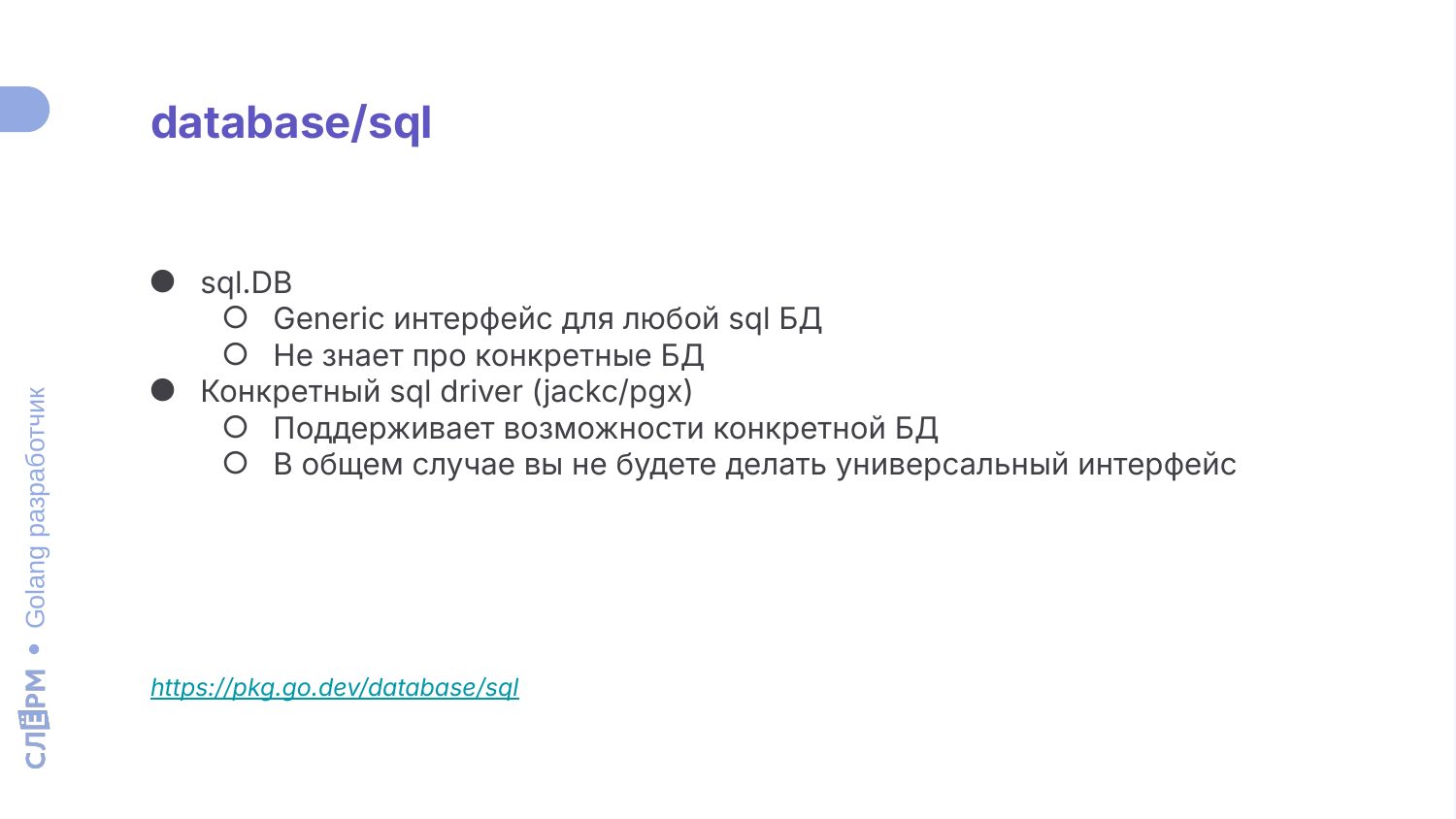

database/sql

sql.DB
Generic интерфейс для любой sql БД
Не знает про конкретные БД
Конкретный sql driver (jackc/pgx)
Поддерживает возможности конкретной БД
В общем случае вы не будете делать универсальный интерфейс

https://pkg.go.dev/database/sql